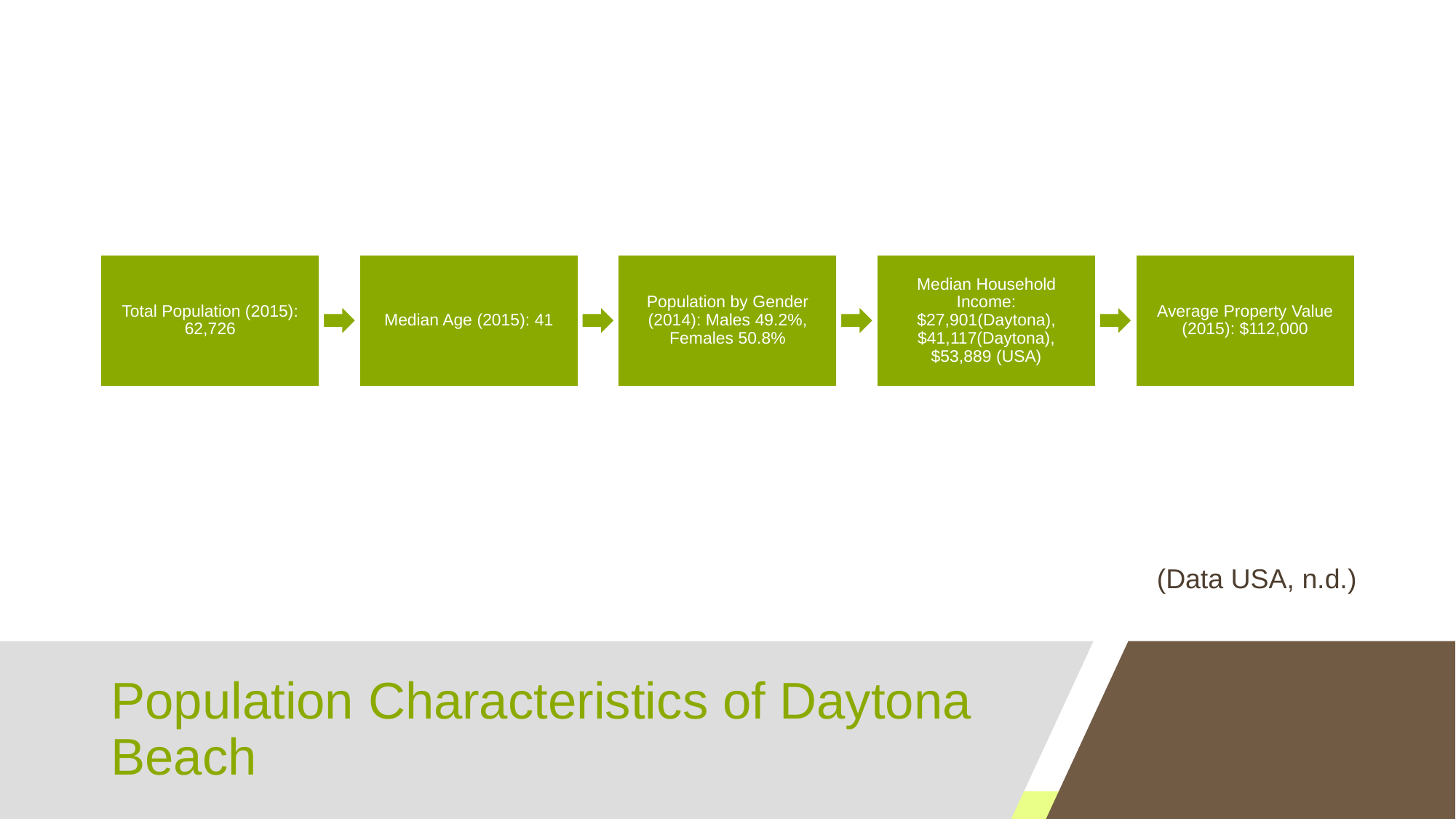

Total Population (2015): 62,726
Median Age (2015): 41
Population by Gender (2014): Males 49.2%, Females 50.8%
Median Household Income: $27,901(Daytona), $41,117(Daytona), $53,889 (USA)
Average Property Value (2015): $112,000
(Data USA, n.d.)

# Population Characteristics of Daytona Beach